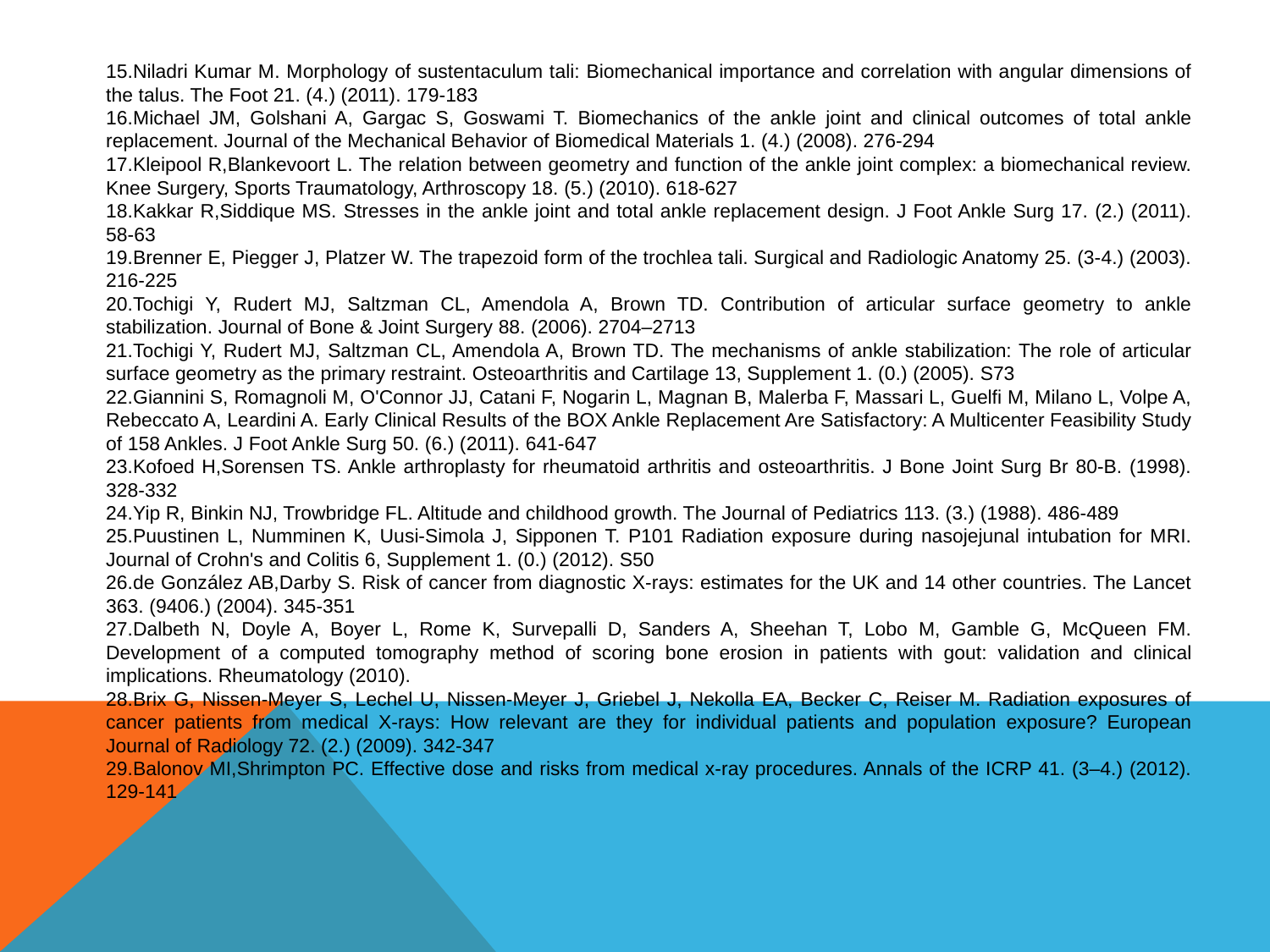

15.Niladri Kumar M. Morphology of sustentaculum tali: Biomechanical importance and correlation with angular dimensions of the talus. The Foot 21. (4.) (2011). 179-183
16.Michael JM, Golshani A, Gargac S, Goswami T. Biomechanics of the ankle joint and clinical outcomes of total ankle replacement. Journal of the Mechanical Behavior of Biomedical Materials 1. (4.) (2008). 276-294
17.Kleipool R,Blankevoort L. The relation between geometry and function of the ankle joint complex: a biomechanical review. Knee Surgery, Sports Traumatology, Arthroscopy 18. (5.) (2010). 618-627
18.Kakkar R,Siddique MS. Stresses in the ankle joint and total ankle replacement design. J Foot Ankle Surg 17. (2.) (2011). 58-63
19.Brenner E, Piegger J, Platzer W. The trapezoid form of the trochlea tali. Surgical and Radiologic Anatomy 25. (3-4.) (2003). 216-225
20.Tochigi Y, Rudert MJ, Saltzman CL, Amendola A, Brown TD. Contribution of articular surface geometry to ankle stabilization. Journal of Bone & Joint Surgery 88. (2006). 2704–2713
21.Tochigi Y, Rudert MJ, Saltzman CL, Amendola A, Brown TD. The mechanisms of ankle stabilization: The role of articular surface geometry as the primary restraint. Osteoarthritis and Cartilage 13, Supplement 1. (0.) (2005). S73
22.Giannini S, Romagnoli M, O'Connor JJ, Catani F, Nogarin L, Magnan B, Malerba F, Massari L, Guelfi M, Milano L, Volpe A, Rebeccato A, Leardini A. Early Clinical Results of the BOX Ankle Replacement Are Satisfactory: A Multicenter Feasibility Study of 158 Ankles. J Foot Ankle Surg 50. (6.) (2011). 641-647
23.Kofoed H,Sorensen TS. Ankle arthroplasty for rheumatoid arthritis and osteoarthritis. J Bone Joint Surg Br 80-B. (1998). 328-332
24.Yip R, Binkin NJ, Trowbridge FL. Altitude and childhood growth. The Journal of Pediatrics 113. (3.) (1988). 486-489
25.Puustinen L, Numminen K, Uusi-Simola J, Sipponen T. P101 Radiation exposure during nasojejunal intubation for MRI. Journal of Crohn's and Colitis 6, Supplement 1. (0.) (2012). S50
26.de González AB,Darby S. Risk of cancer from diagnostic X-rays: estimates for the UK and 14 other countries. The Lancet 363. (9406.) (2004). 345-351
27.Dalbeth N, Doyle A, Boyer L, Rome K, Survepalli D, Sanders A, Sheehan T, Lobo M, Gamble G, McQueen FM. Development of a computed tomography method of scoring bone erosion in patients with gout: validation and clinical implications. Rheumatology (2010).
28.Brix G, Nissen-Meyer S, Lechel U, Nissen-Meyer J, Griebel J, Nekolla EA, Becker C, Reiser M. Radiation exposures of cancer patients from medical X-rays: How relevant are they for individual patients and population exposure? European Journal of Radiology 72. (2.) (2009). 342-347
29.Balonov MI,Shrimpton PC. Effective dose and risks from medical x-ray procedures. Annals of the ICRP 41. (3–4.) (2012). 129-141